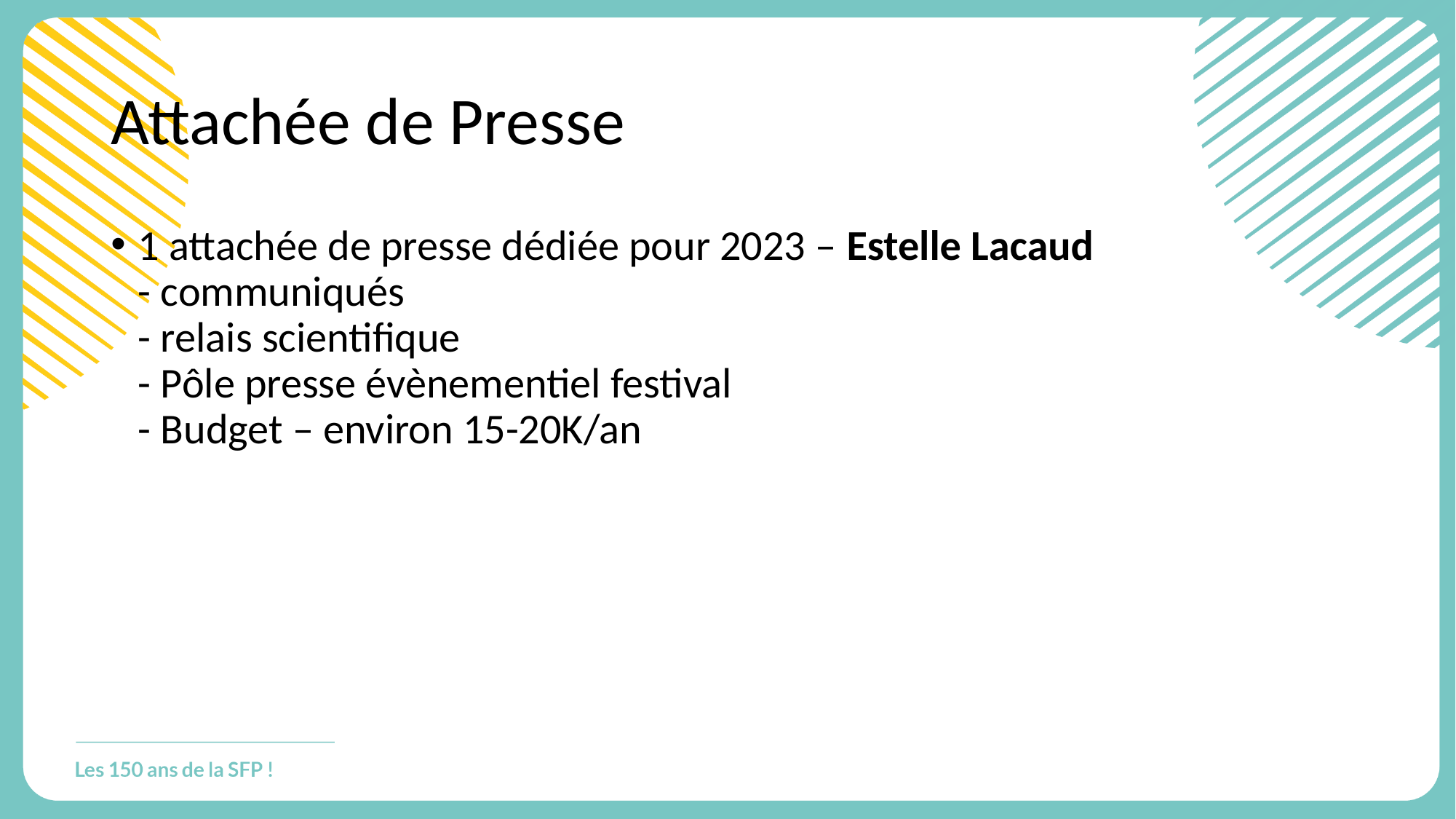

# Attachée de Presse
1 attachée de presse dédiée pour 2023 – Estelle Lacaud
- communiqués
- relais scientifique
- Pôle presse évènementiel festival
- Budget – environ 15-20K/an